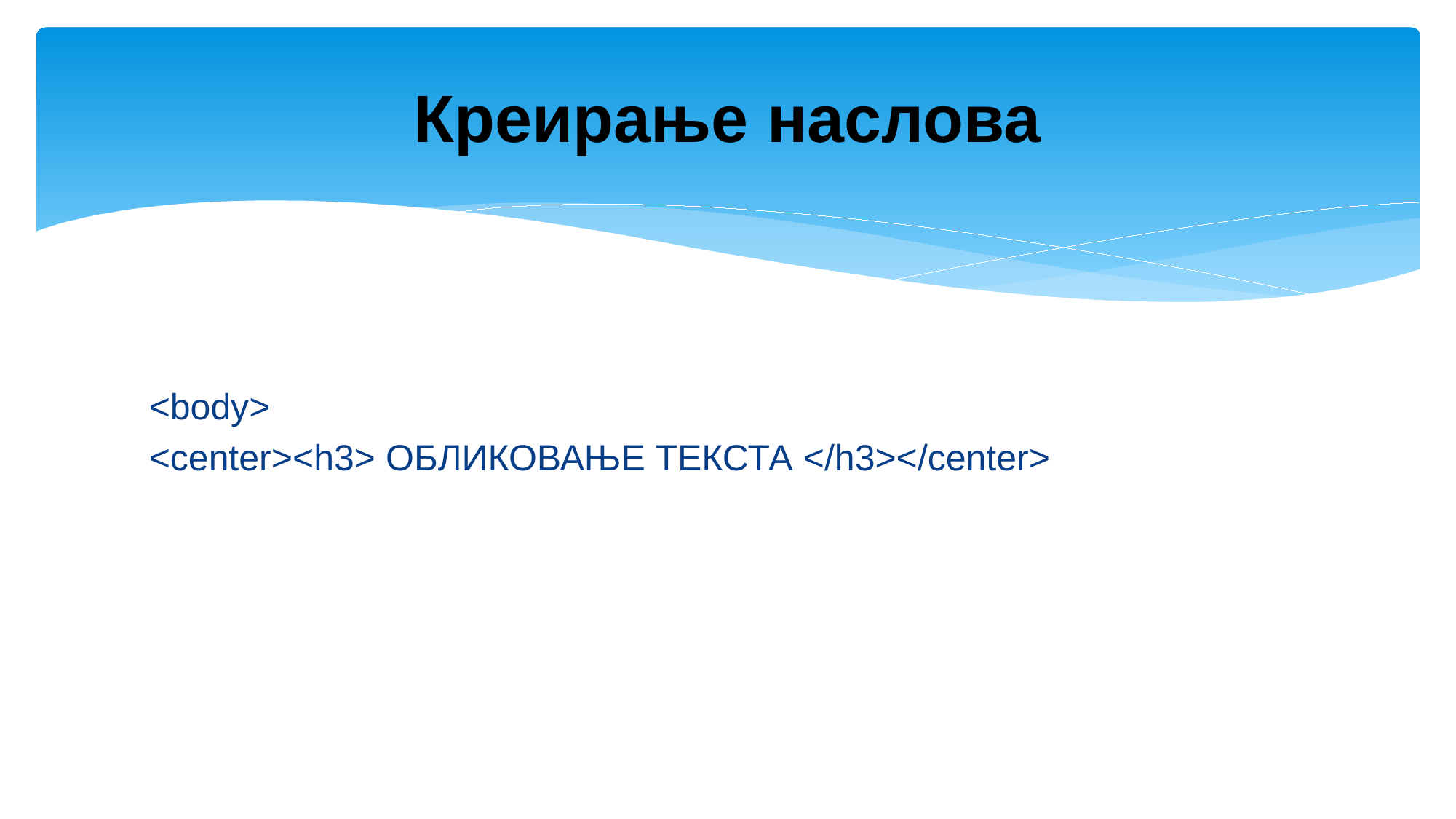

# Креирање наслова
<body>
<center><h3> ОБЛИКОВАЊЕ ТЕКСТА </h3></center>